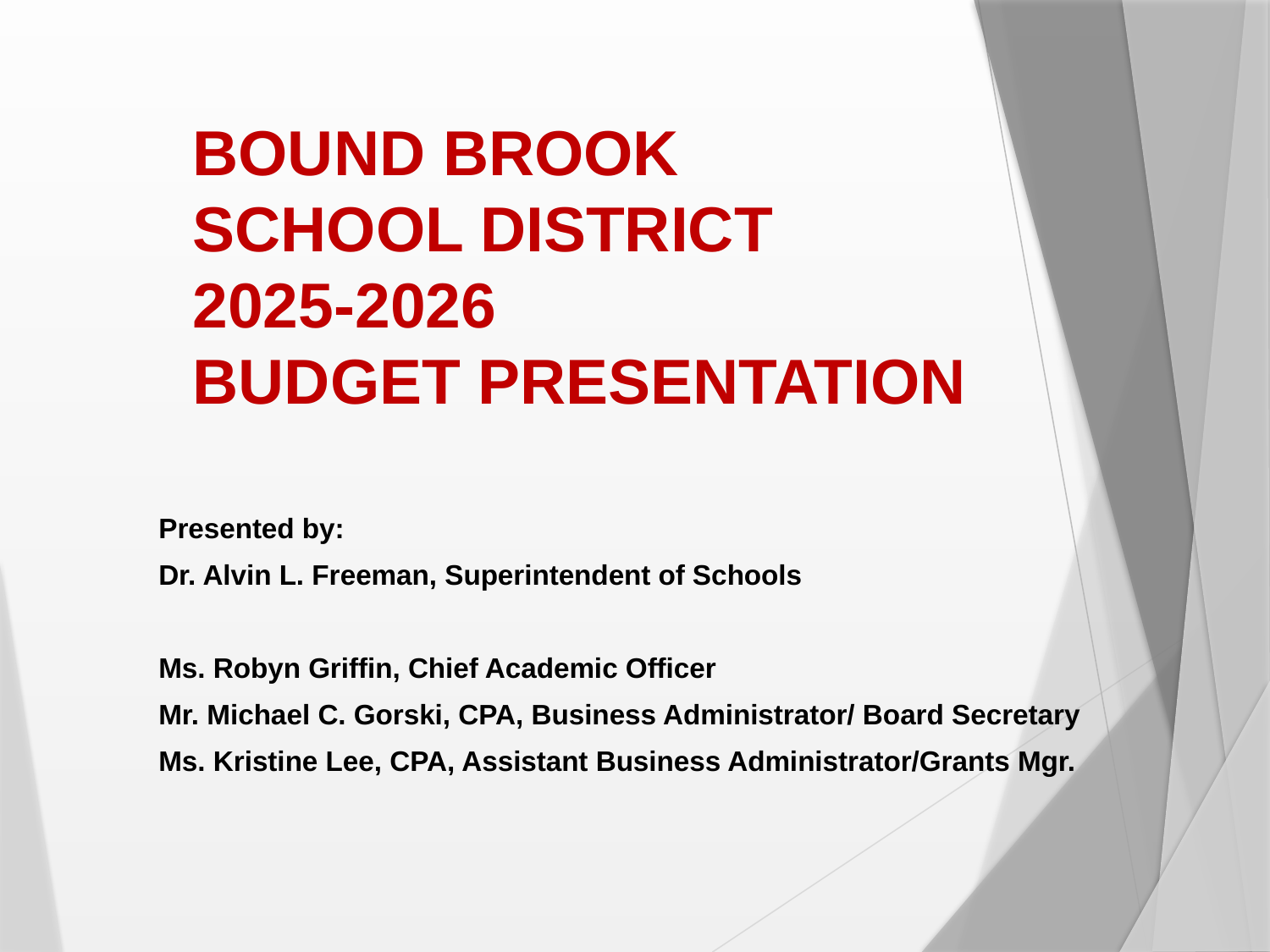

# BOUND BROOK SCHOOL DISTRICT 2025-2026 BUDGET PRESENTATION
Presented by:
Dr. Alvin L. Freeman, Superintendent of Schools

Ms. Robyn Griffin, Chief Academic Officer
Mr. Michael C. Gorski, CPA, Business Administrator/ Board Secretary
Ms. Kristine Lee, CPA, Assistant Business Administrator/Grants Mgr.